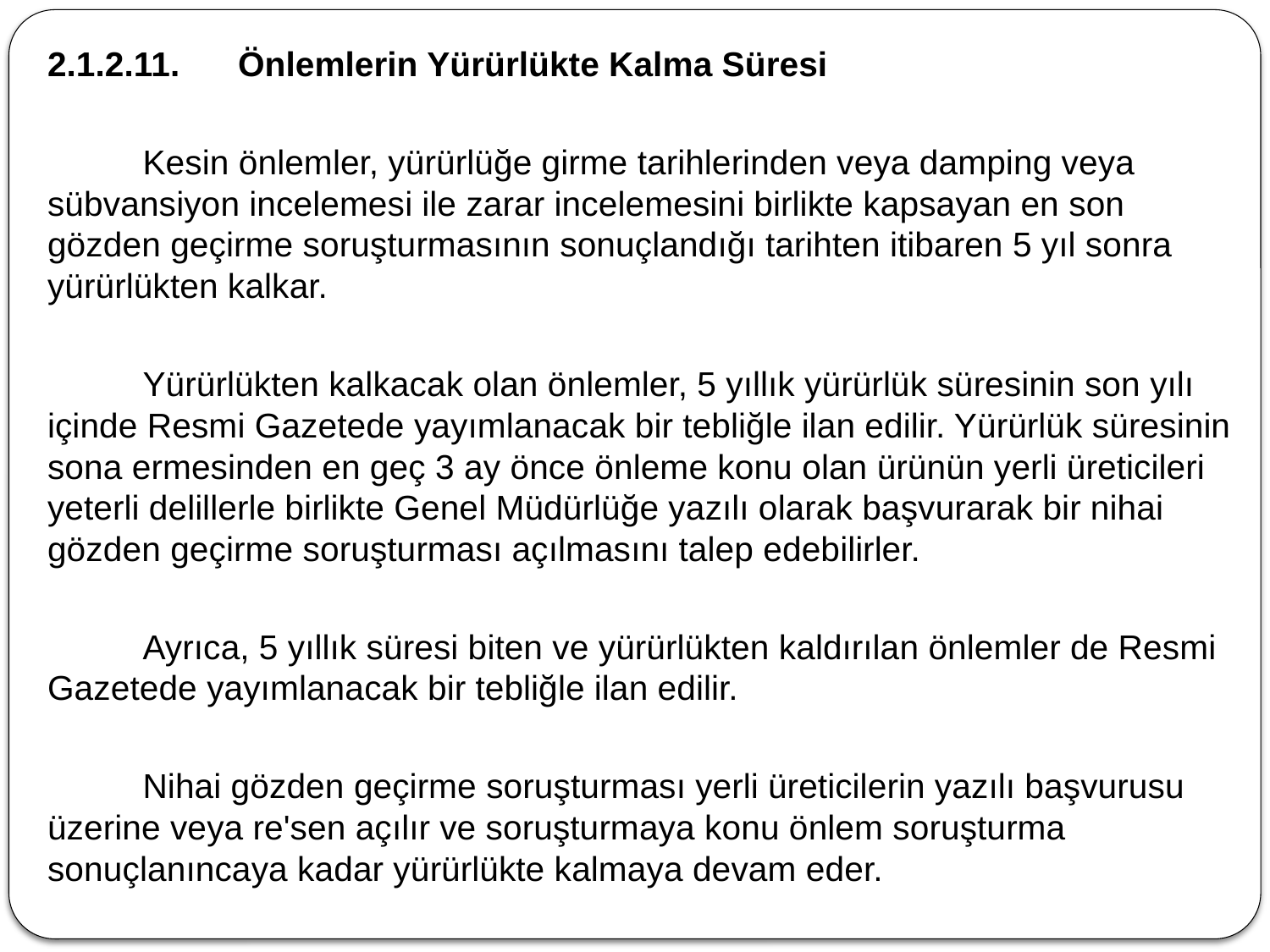

2.1.2.11.	Önlemlerin Yürürlükte Kalma Süresi

	Kesin önlemler, yürürlüğe girme tarihlerinden veya damping veya sübvansiyon incelemesi ile zarar incelemesini birlikte kapsayan en son gözden geçirme soruşturmasının sonuçlandığı tarihten itibaren 5 yıl sonra yürürlükten kalkar.

	Yürürlükten kalkacak olan önlemler, 5 yıllık yürürlük süresinin son yılı içinde Resmi Gazetede yayımlanacak bir tebliğle ilan edilir. Yürürlük süresinin sona ermesinden en geç 3 ay önce önleme konu olan ürünün yerli üreticileri yeterli delillerle birlikte Genel Müdürlüğe yazılı olarak başvurarak bir nihai gözden geçirme soruşturması açılmasını talep edebilirler.

	Ayrıca, 5 yıllık süresi biten ve yürürlükten kaldırılan önlemler de Resmi Gazetede yayımlanacak bir tebliğle ilan edilir.

	Nihai gözden geçirme soruşturması yerli üreticilerin yazılı başvurusu üzerine veya re'sen açılır ve soruşturmaya konu önlem soruşturma sonuçlanıncaya kadar yürürlükte kalmaya devam eder.